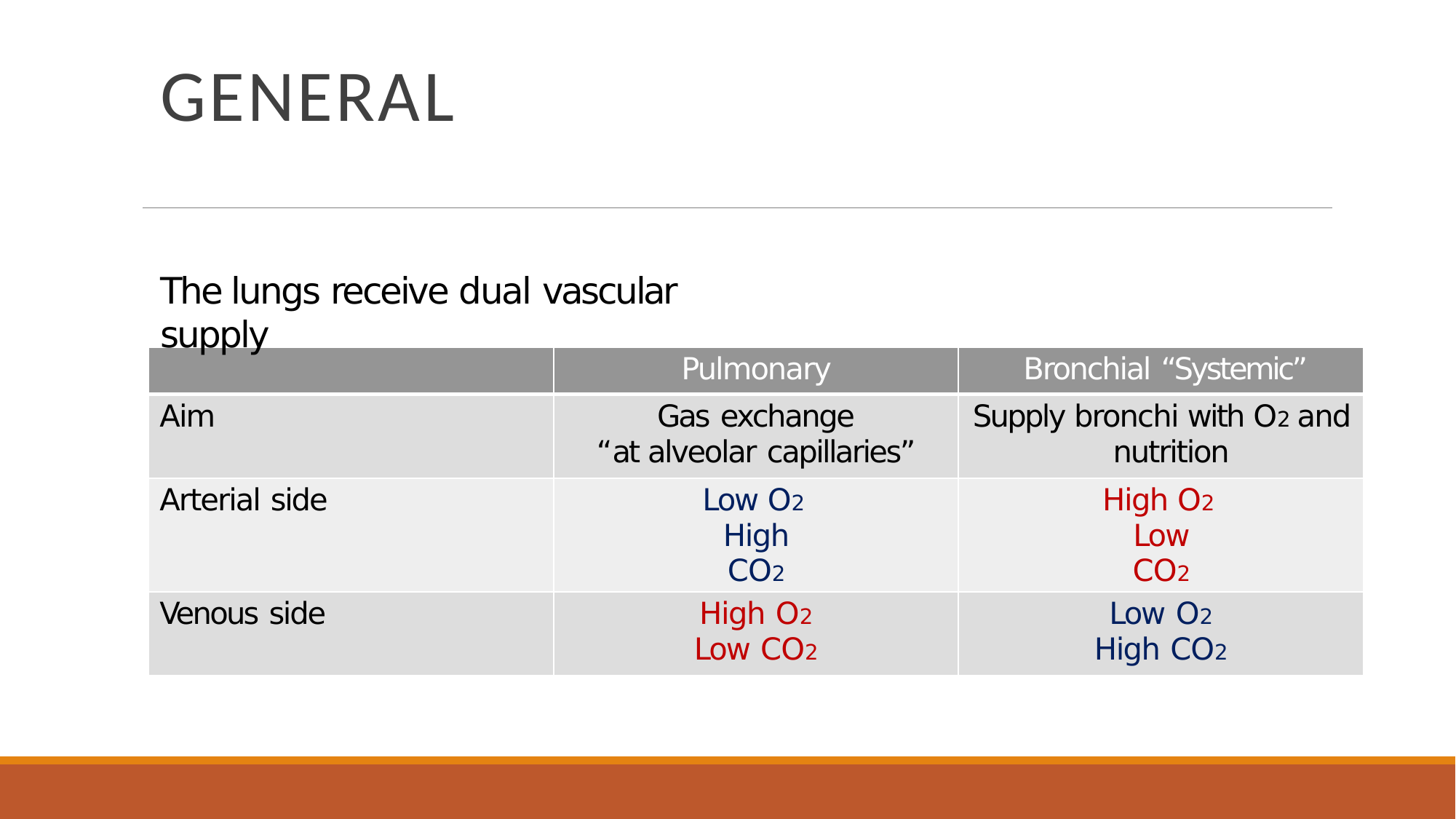

# GENERAL
The lungs receive dual vascular supply
|  | Pulmonary | Bronchial “Systemic” |
| --- | --- | --- |
| Aim | Gas exchange “at alveolar capillaries” | Supply bronchi with O2 and nutrition |
| Arterial side | Low O2 High CO2 | High O2 Low CO2 |
| Venous side | High O2 Low CO2 | Low O2 High CO2 |